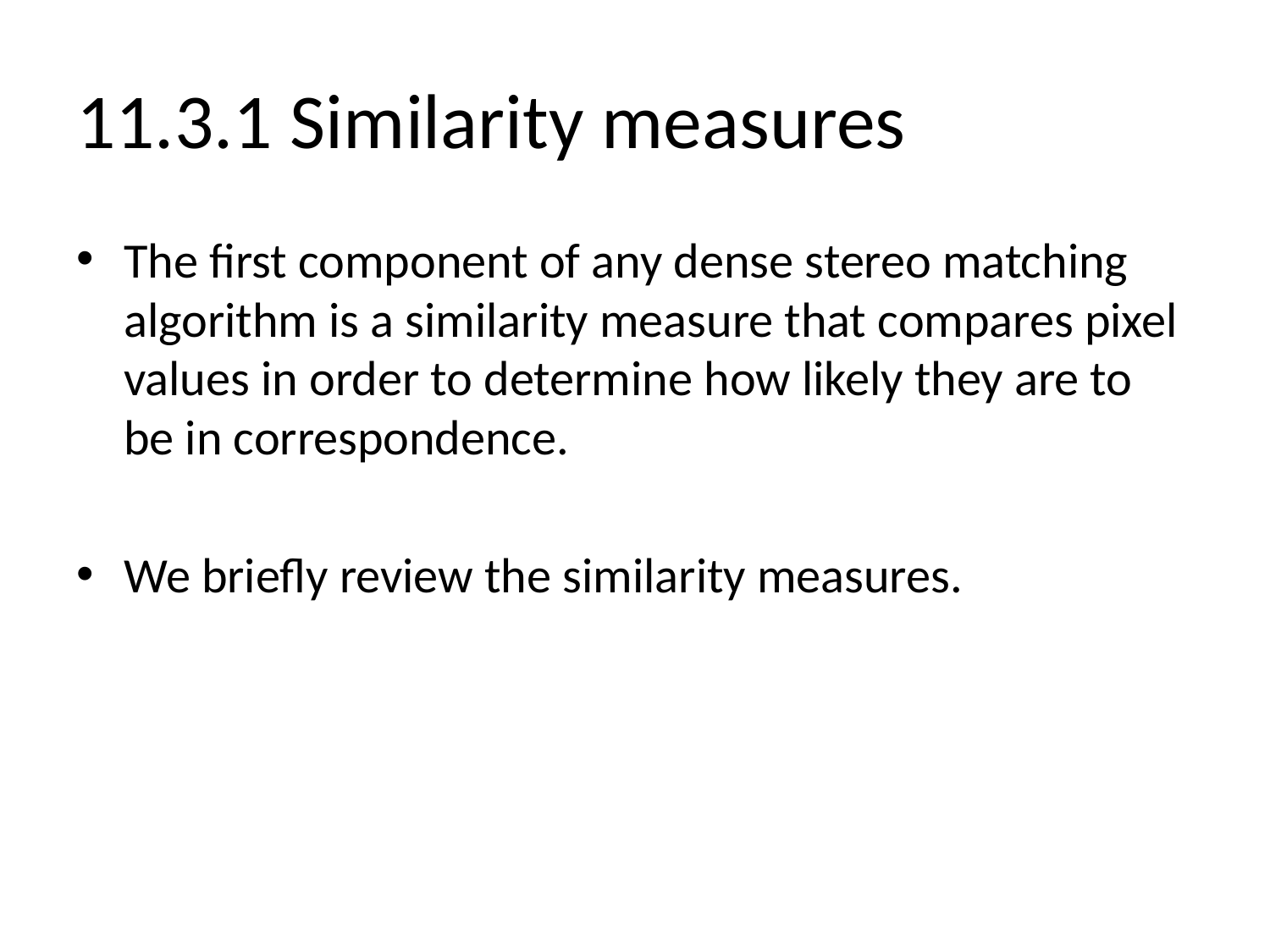

# 11.3.1 Similarity measures
The first component of any dense stereo matching algorithm is a similarity measure that compares pixel values in order to determine how likely they are to be in correspondence.

We briefly review the similarity measures.